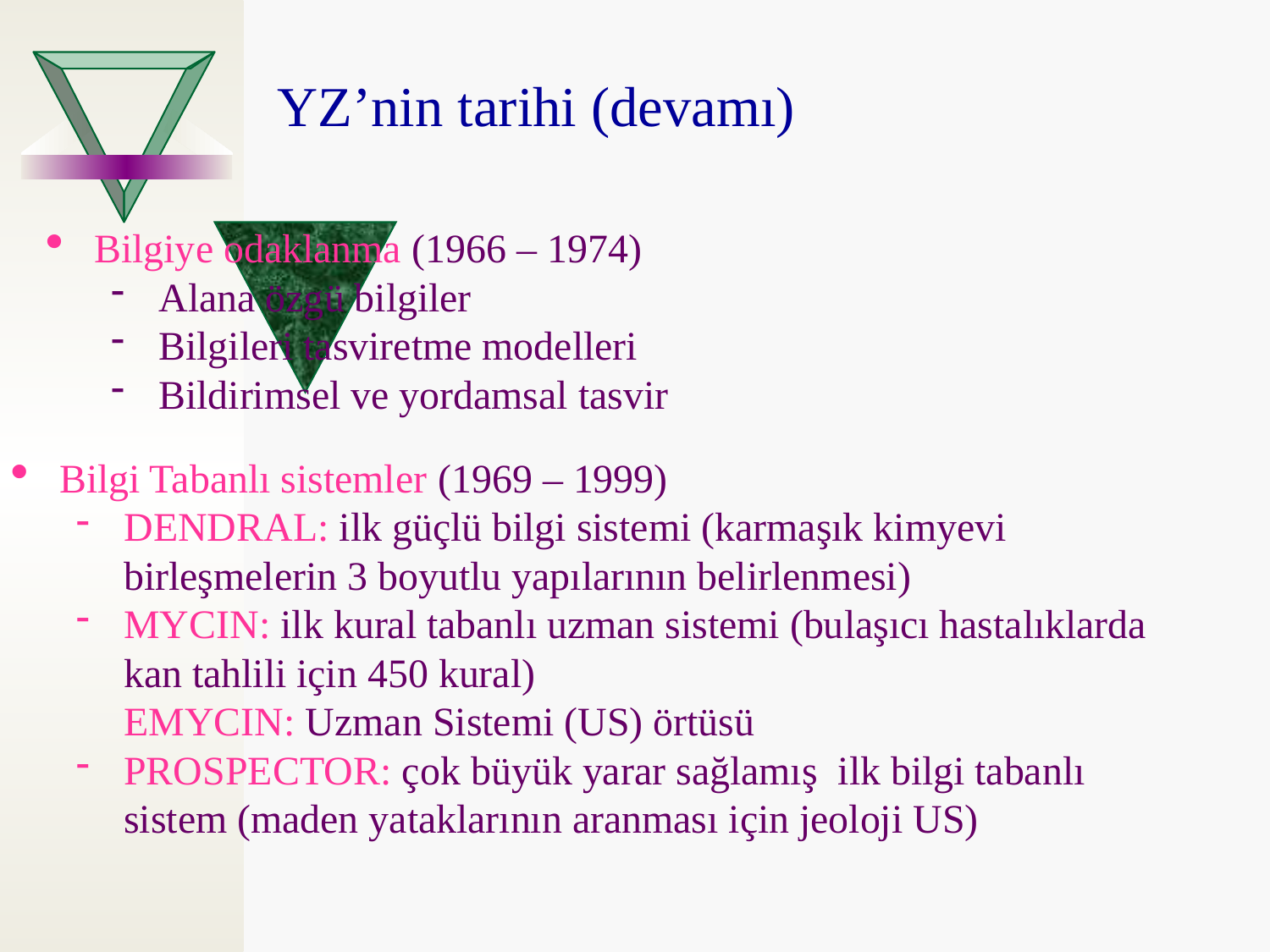

YZ’nin tarihi (devamı)
Bilgiye odaklanma (1966 – 1974)
Alana özgü bilgiler
Bilgileri tasviretme modelleri
Bildirimsel ve yordamsal tasvir
Bilgi Tabanlı sistemler (1969 – 1999)
DENDRAL: ilk güçlü bilgi sistemi (karmaşık kimyevi birleşmelerin 3 boyutlu yapılarının belirlenmesi)
MYCIN: ilk kural tabanlı uzman sistemi (bulaşıcı hastalıklarda kan tahlili için 450 kural)
	EMYCIN: Uzman Sistemi (US) örtüsü
PROSPECTOR: çok büyük yarar sağlamış  ilk bilgi tabanlı sistem (maden yataklarının aranması için jeoloji US)